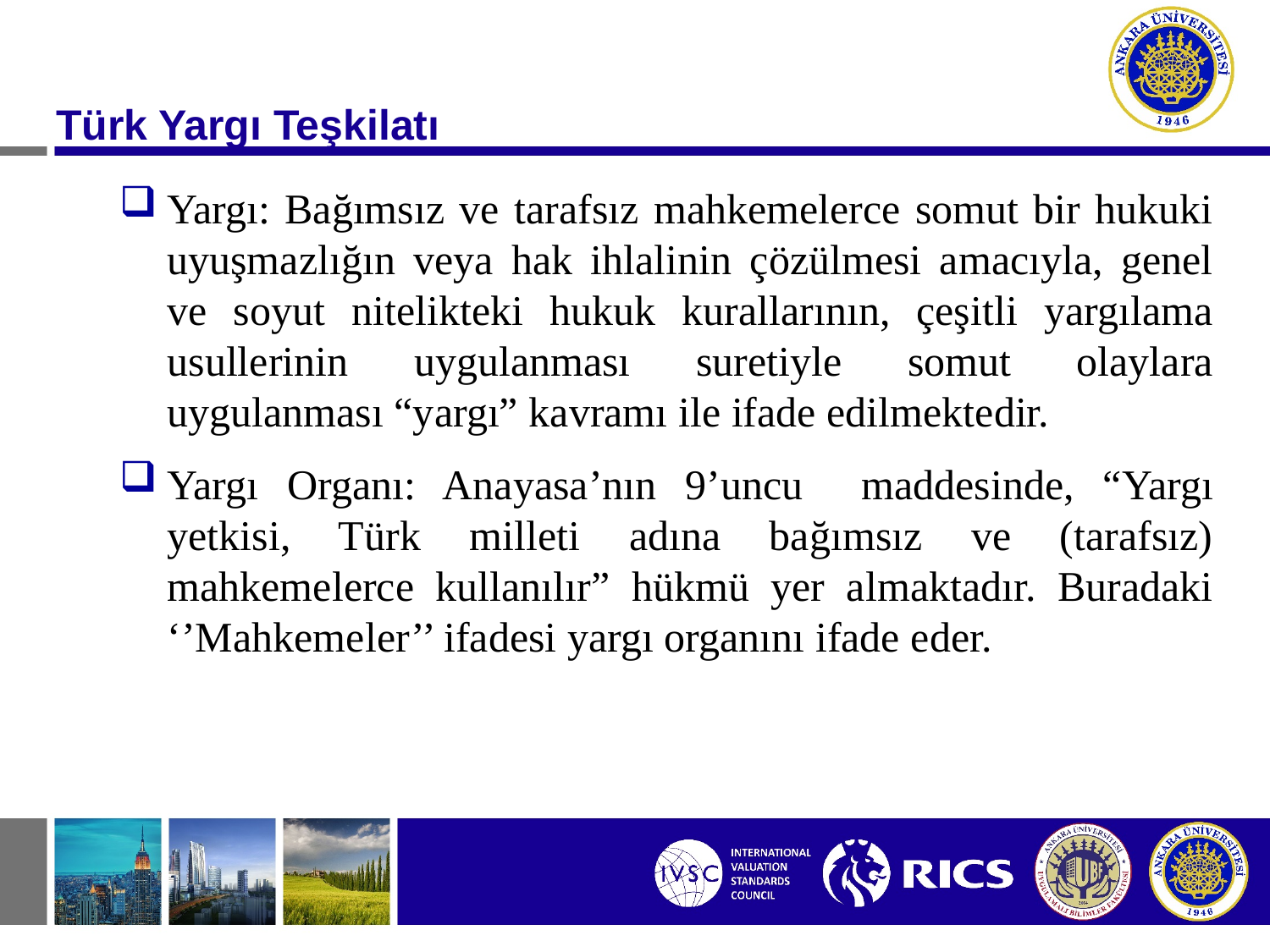

Türk Yargı Teşkilatı
Yargı: Bağımsız ve tarafsız mahkemelerce somut bir hukuki uyuşmazlığın veya hak ihlalinin çözülmesi amacıyla, genel ve soyut nitelikteki hukuk kurallarının, çeşitli yargılama usullerinin uygulanması suretiyle somut olaylara uygulanması “yargı” kavramı ile ifade edilmektedir.
Yargı Organı: Anayasa’nın 9’uncu  maddesinde, “Yargı yetkisi, Türk milleti adına bağımsız ve (tarafsız) mahkemelerce kullanılır” hükmü yer almaktadır. Buradaki ‘’Mahkemeler’’ ifadesi yargı organını ifade eder.